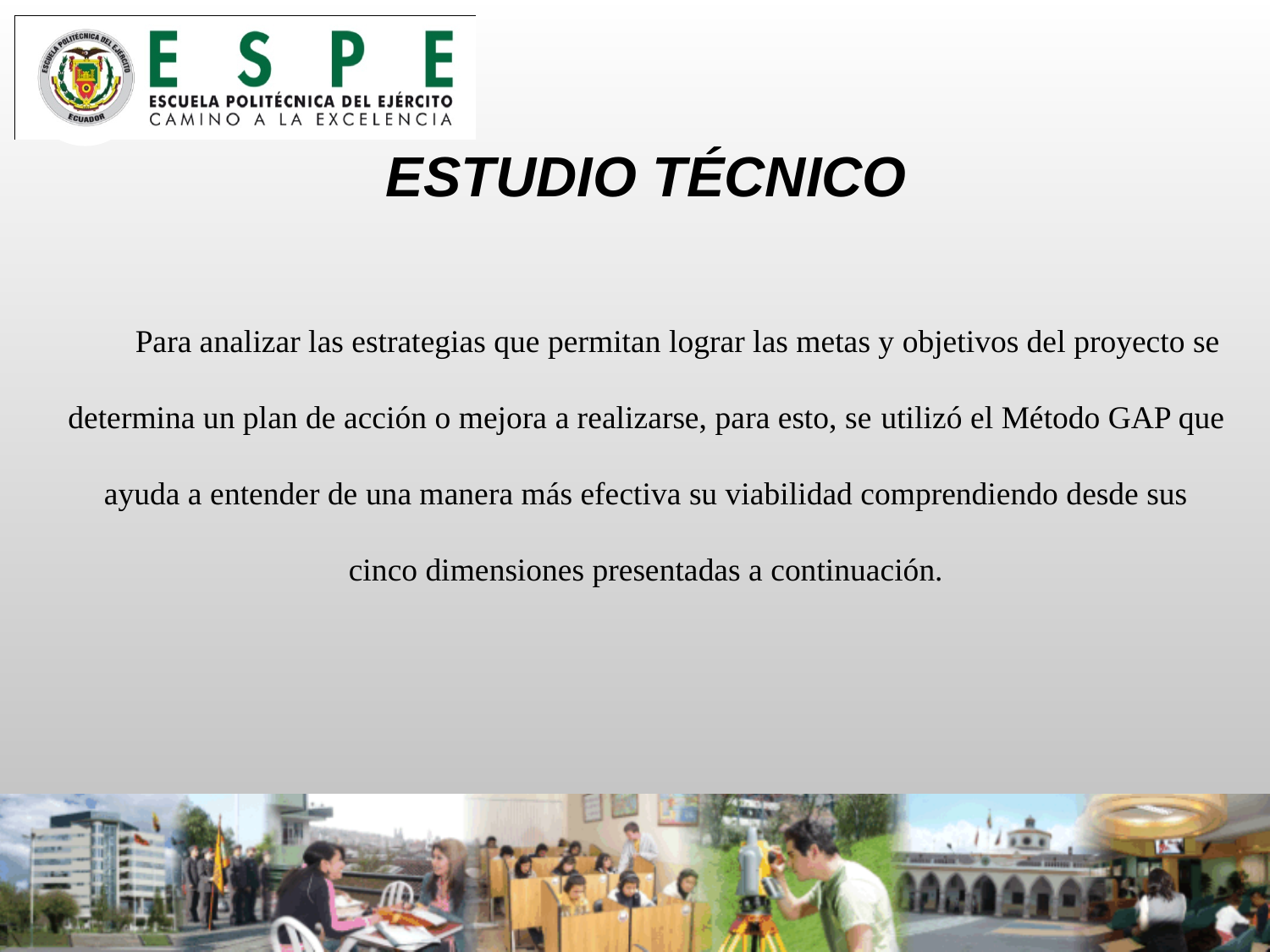

ESTUDIO TÉCNICO
Para analizar las estrategias que permitan lograr las metas y objetivos del proyecto se determina un plan de acción o mejora a realizarse, para esto, se utilizó el Método GAP que ayuda a entender de una manera más efectiva su viabilidad comprendiendo desde sus cinco dimensiones presentadas a continuación.